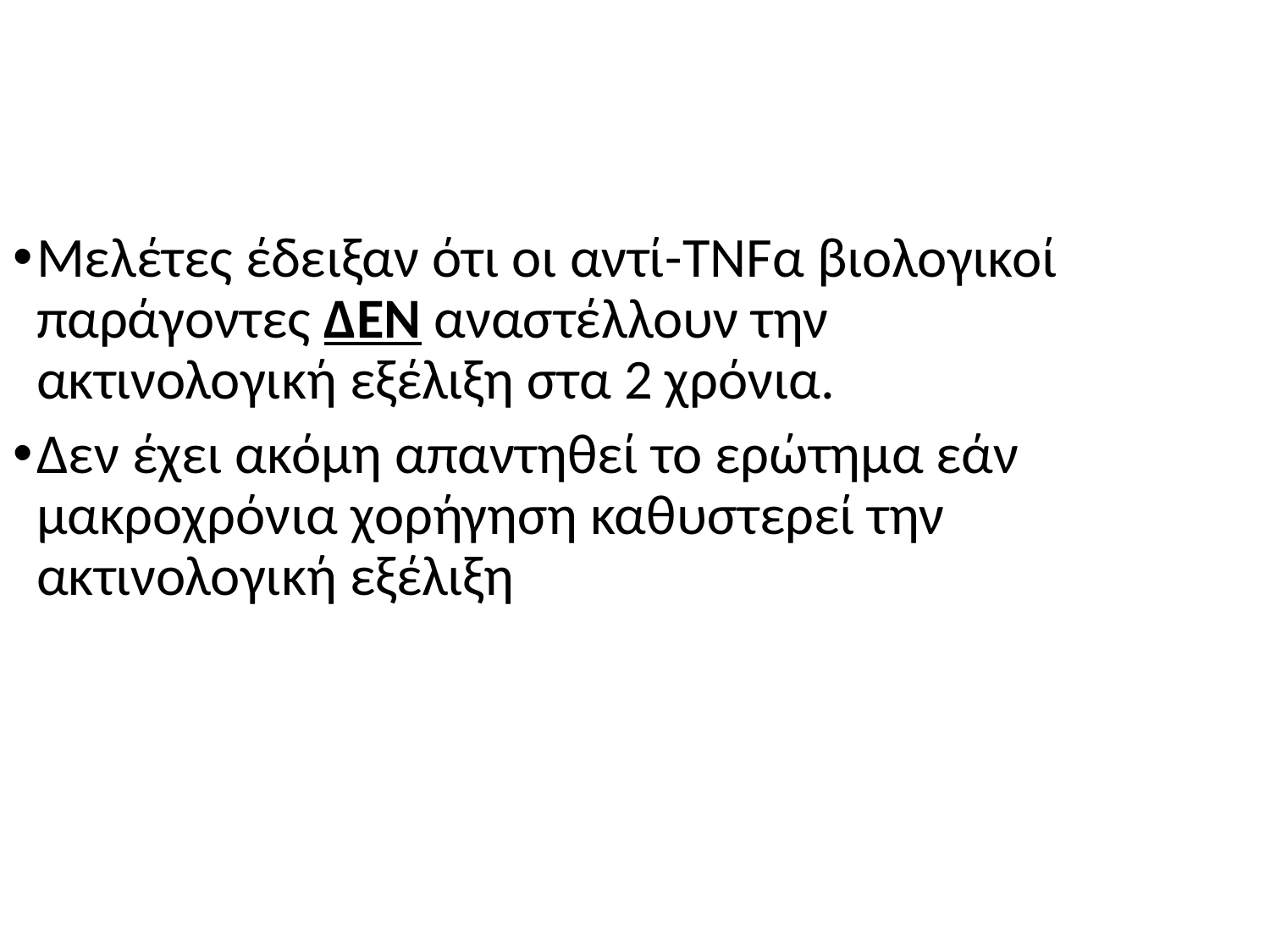

Μελέτες έδειξαν ότι οι αντί-TNFα βιολογικοί παράγοντες ΔΕΝ αναστέλλουν την ακτινολογική εξέλιξη στα 2 χρόνια.
Δεν έχει ακόμη απαντηθεί το ερώτημα εάν μακροχρόνια χορήγηση καθυστερεί την ακτινολογική εξέλιξη